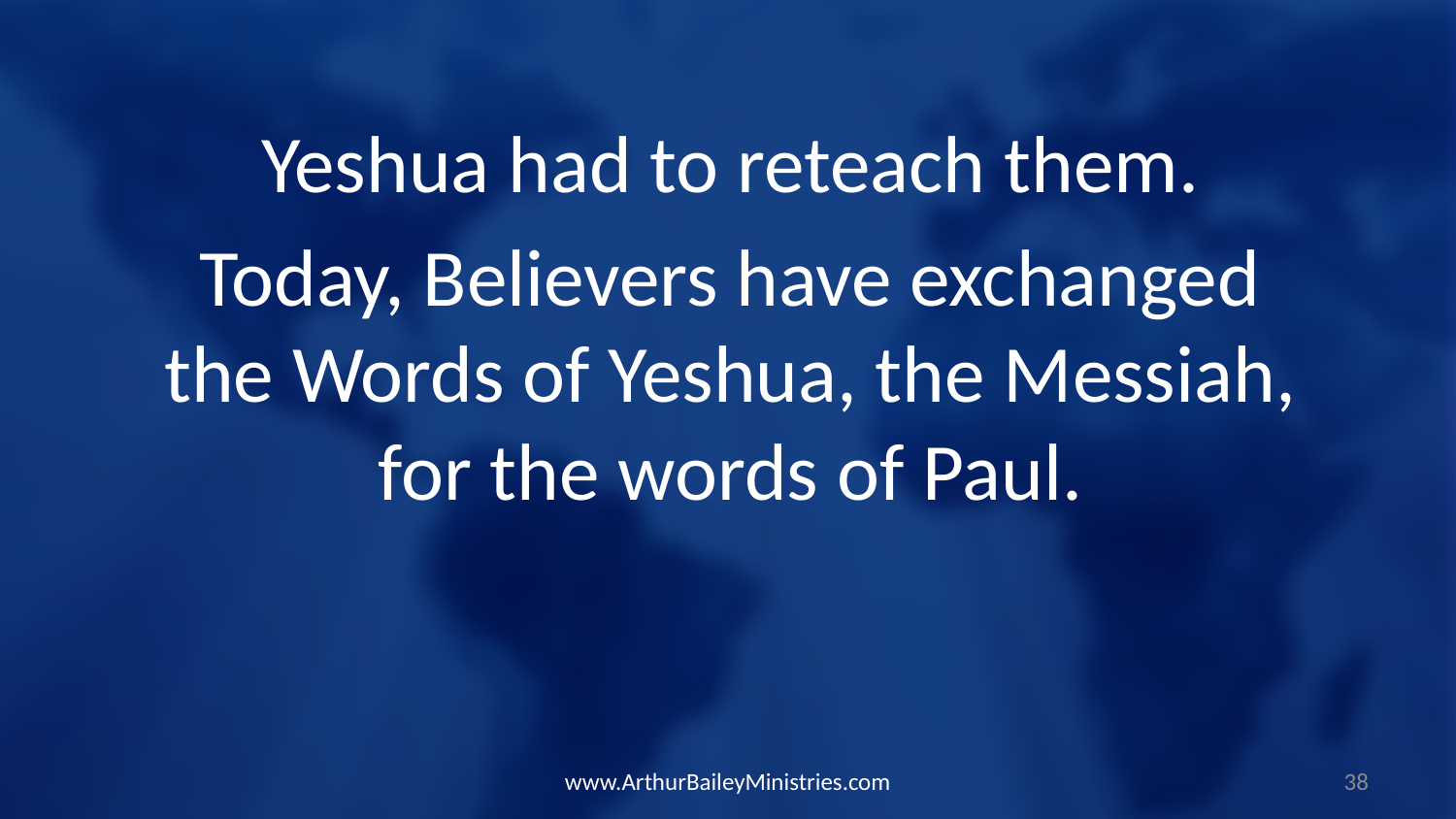

Yeshua had to reteach them.
Today, Believers have exchanged the Words of Yeshua, the Messiah, for the words of Paul.

www.ArthurBaileyMinistries.com
38